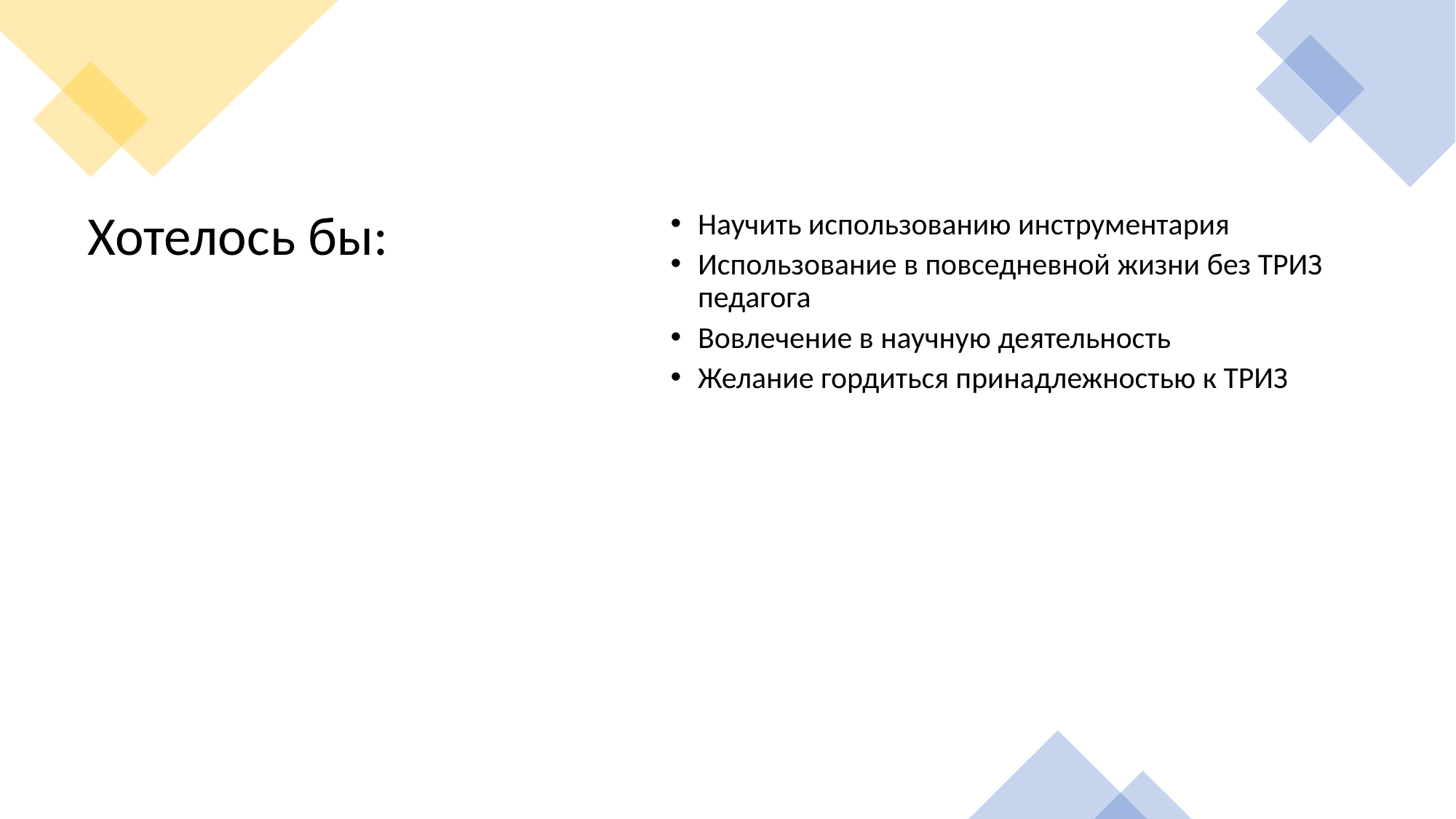

Научить использованию инструментария
Использование в повседневной жизни без ТРИЗ педагога
Вовлечение в научную деятельность
Желание гордиться принадлежностью к ТРИЗ

# Хотелось бы: